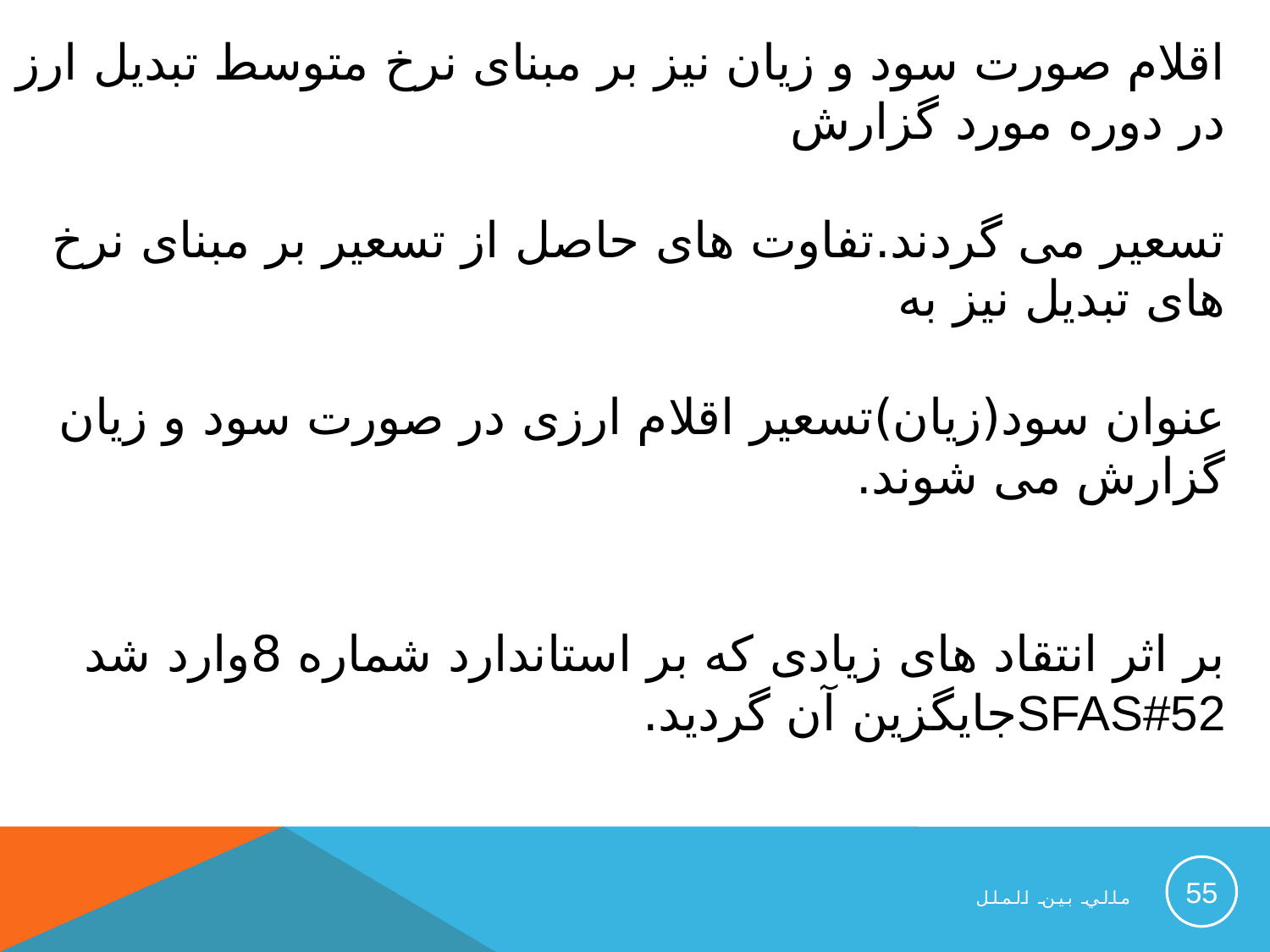

اقلام صورت سود و زیان نیز بر مبنای نرخ متوسط تبدیل ارز در دوره مورد گزارش

تسعیر می گردند.تفاوت های حاصل از تسعیر بر مبنای نرخ های تبدیل نیز به

عنوان سود(زیان)تسعیر اقلام ارزی در صورت سود و زیان گزارش می شوند.

بر اثر انتقاد های زیادی که بر استاندارد شماره 8وارد شد SFAS#52جایگزین آن گردید.
55
مالي بين الملل